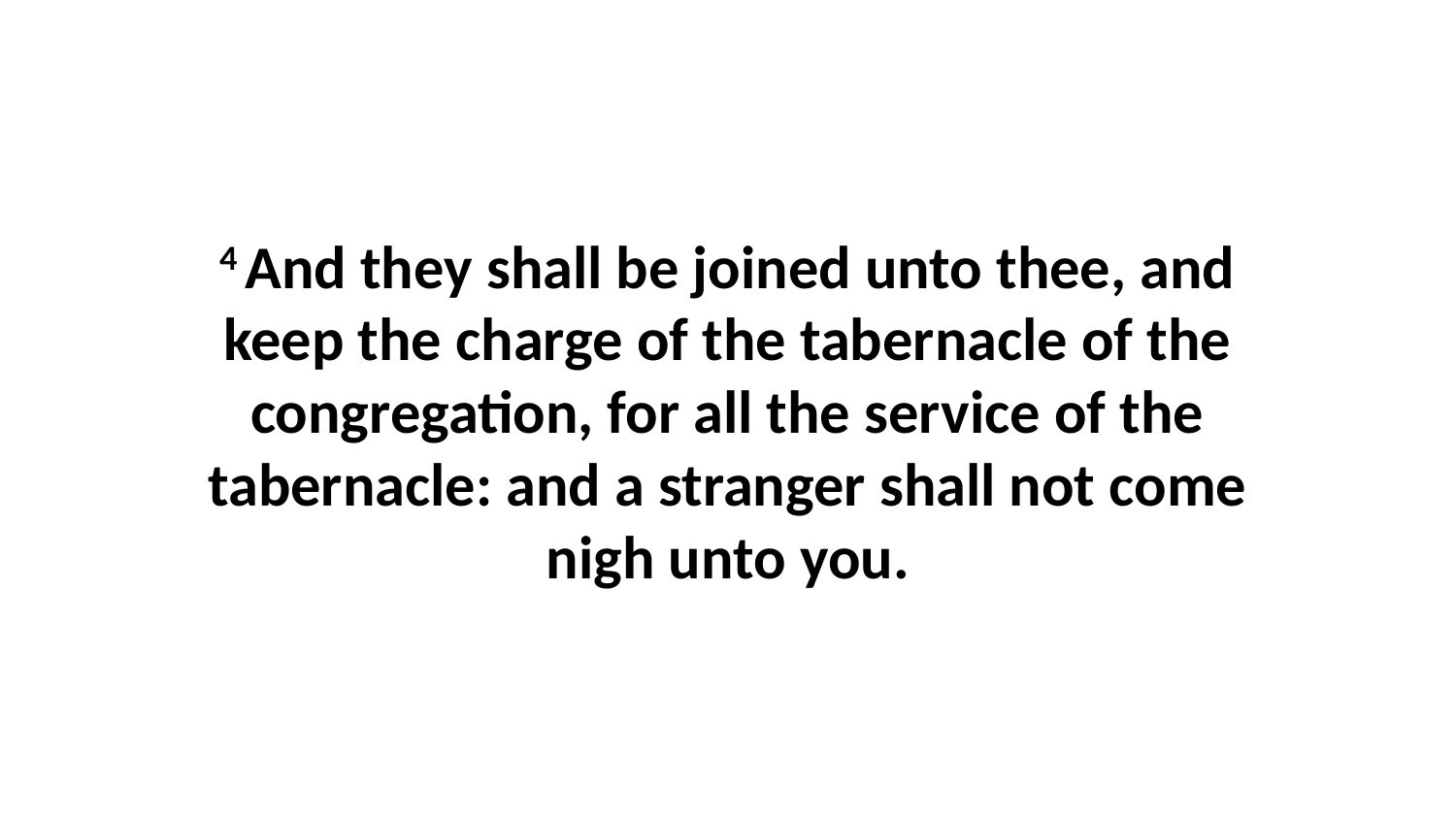

4 And they shall be joined unto thee, and keep the charge of the tabernacle of the congregation, for all the service of the tabernacle: and a stranger shall not come nigh unto you.